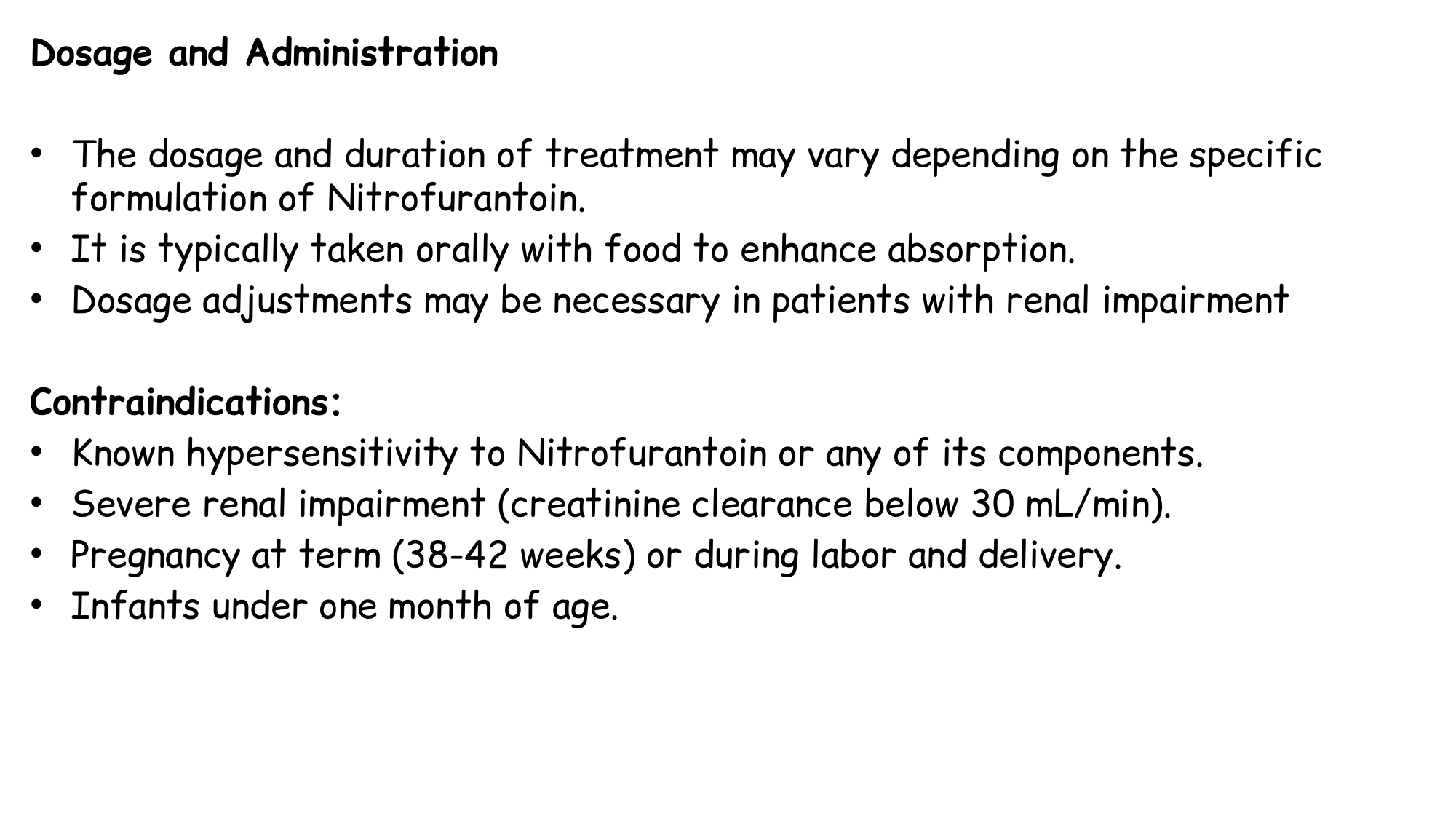

Dosage and Administration

The dosage and duration of treatment may vary depending on the specific formulation of Nitrofurantoin.
It is typically taken orally with food to enhance absorption.
Dosage adjustments may be necessary in patients with renal impairment

Contraindications:
Known hypersensitivity to Nitrofurantoin or any of its components.
Severe renal impairment (creatinine clearance below 30 mL/min).
Pregnancy at term (38-42 weeks) or during labor and delivery.
Infants under one month of age.